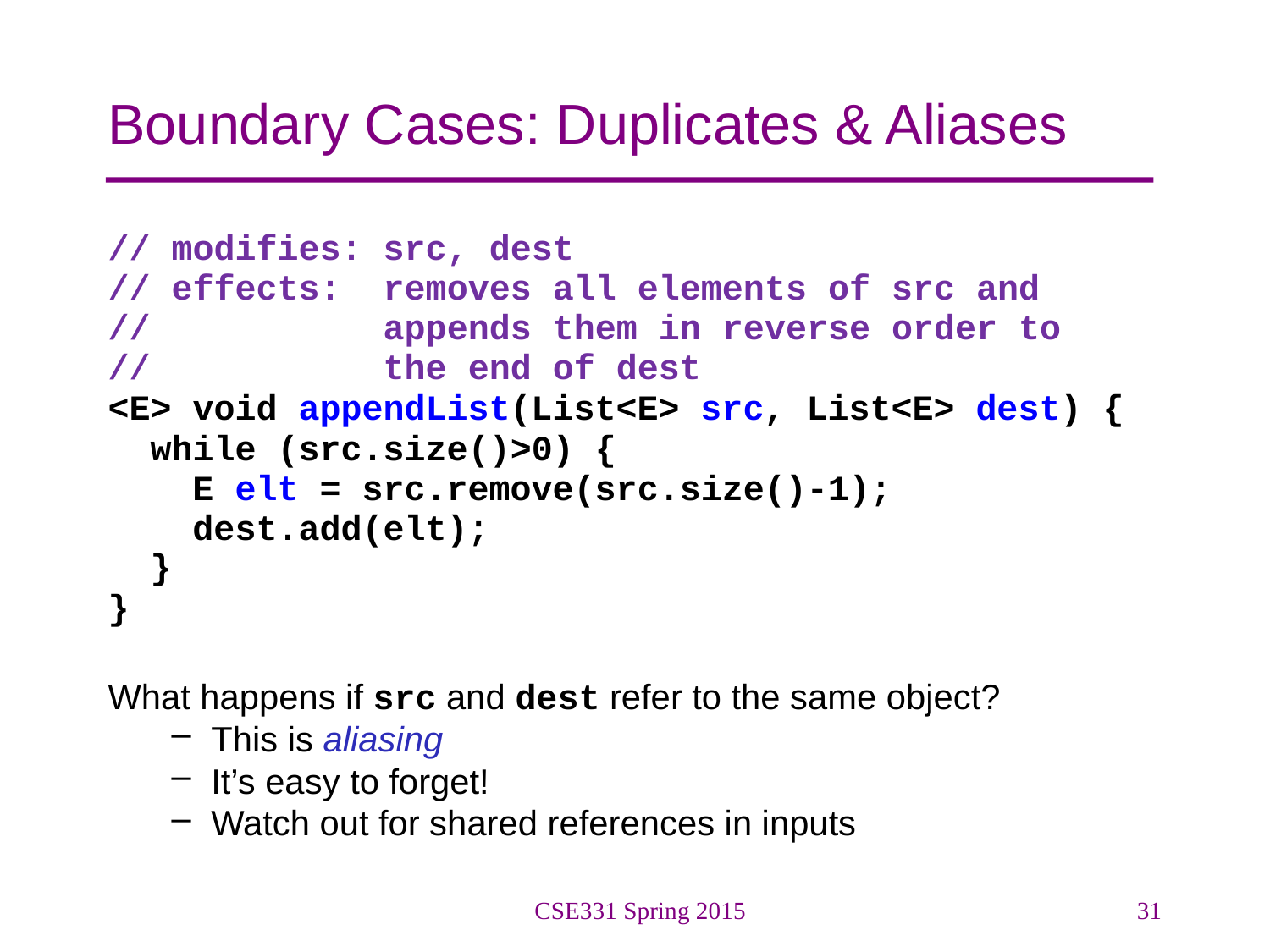

# Boundary Cases: Duplicates & Aliases
// modifies: src, dest
// effects:  removes all elements of src and
//           appends them in reverse order to
//           the end of dest
<E> void appendList(List<E> src, List<E> dest) {
  while (src.size()>0) {
    E elt = src.remove(src.size()-1);
    dest.add(elt);
  }
}

What happens if src and dest refer to the same object?
This is aliasing
It’s easy to forget!
Watch out for shared references in inputs
CSE331 Spring 2015
31